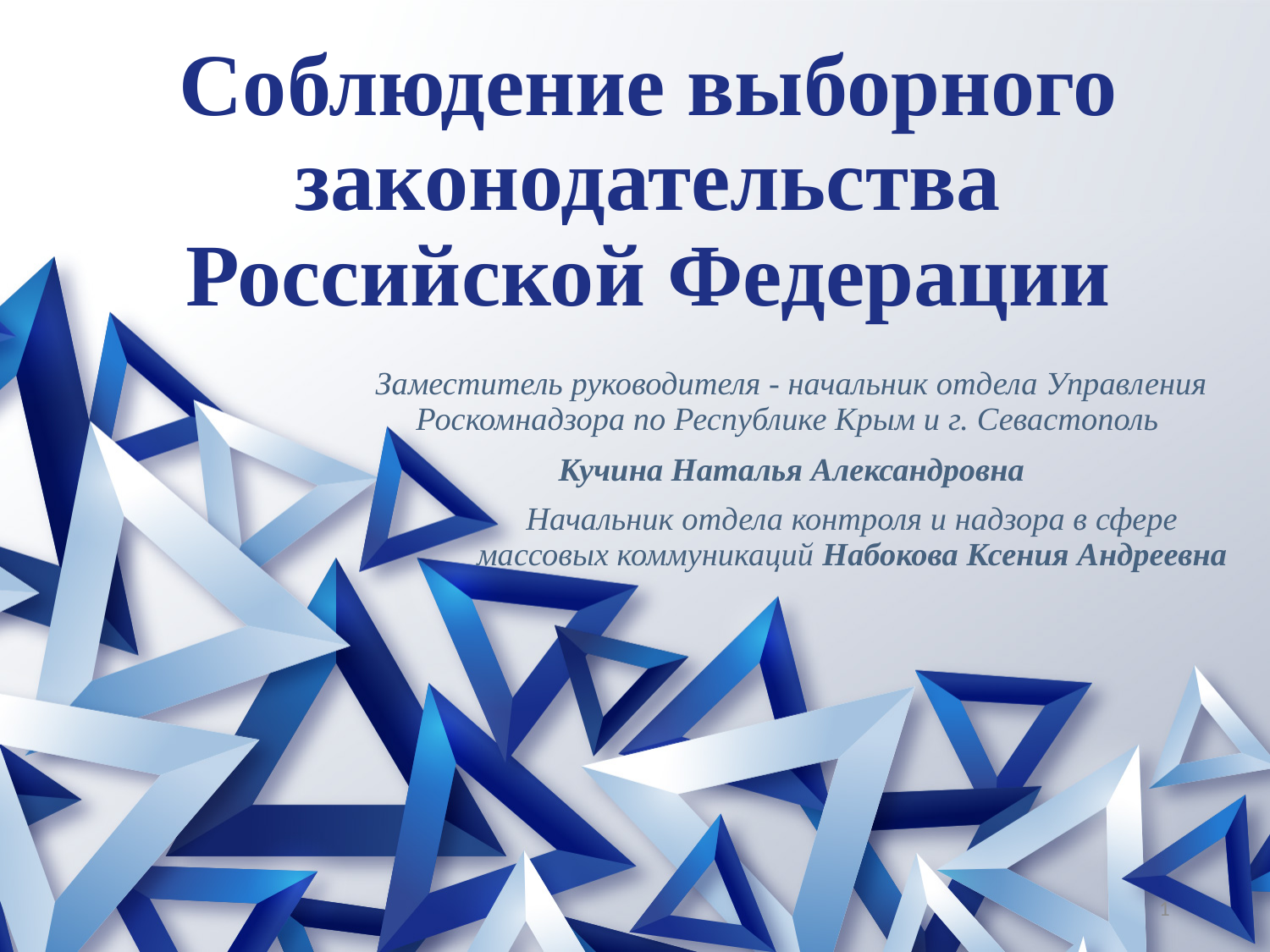

# Соблюдение выборного законодательства Российской Федерации
Заместитель руководителя - начальник отдела Управления Роскомнадзора по Республике Крым и г. Севастополь
Кучина Наталья Александровна
Начальник отдела контроля и надзора в сфере массовых коммуникаций Набокова Ксения Андреевна
1